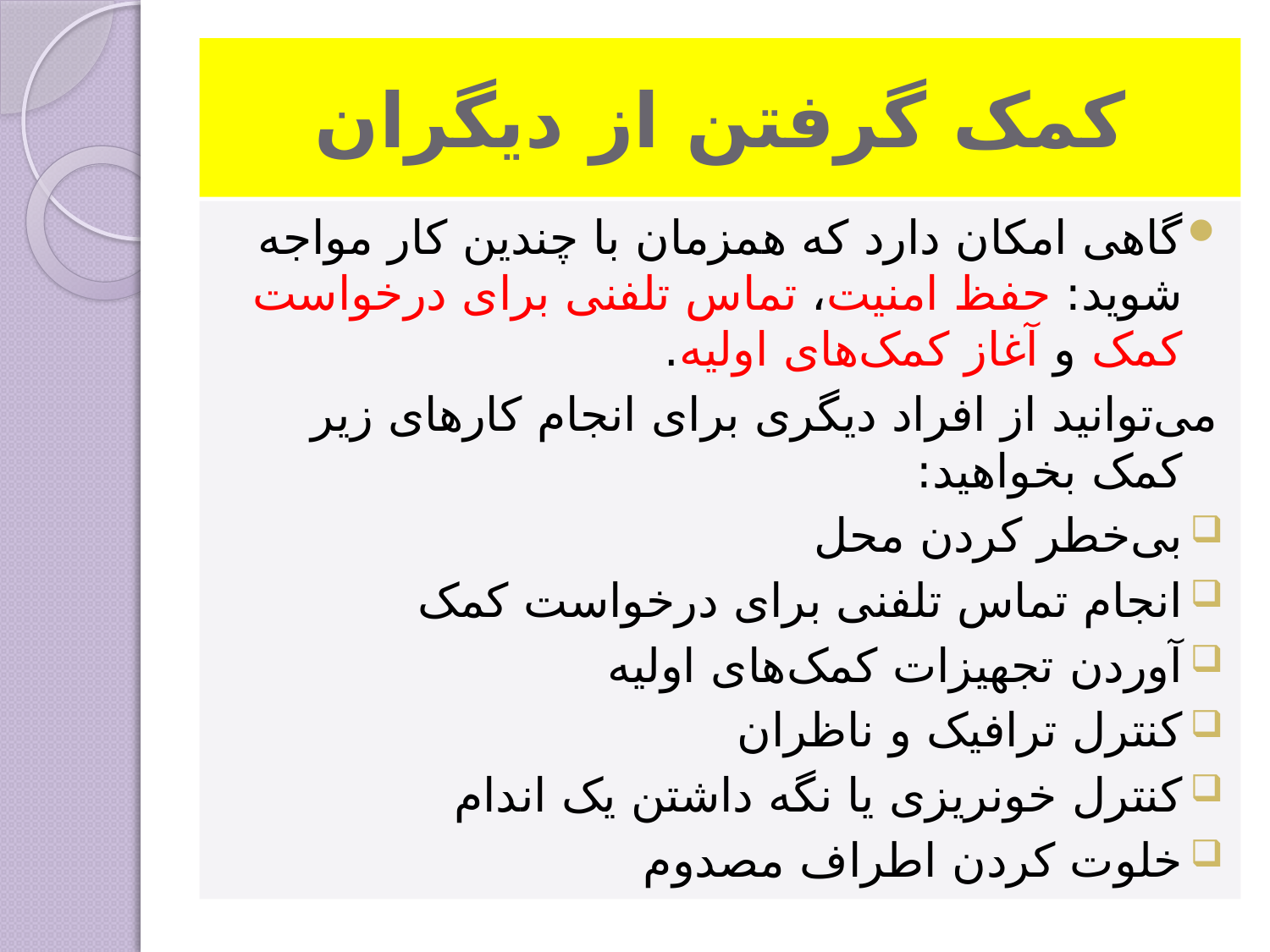

# کمک‌ گرفتن‌ از دیگران
گاهی‌ امکان‌ دارد که‌ همزمان‌ با چندین‌ کار مواجه‌ شوید: حفظ‌ امنیت‌، تماس‌ تلفنی‌ برای‌ درخواست‌ کمک‌ و آغاز کمک‌های‌ اولیه‌.
می‌توانید از افراد دیگری‌ برای‌ انجام‌ کارهای‌ زیر کمک‌ بخواهید:
بی‌خطر کردن‌ محل‌
انجام‌ تماس‌ تلفنی‌ برای‌ درخواست‌ کمک‌
آوردن‌ تجهیزات‌ کمک‌های‌ اولیه‌
کنترل‌ ترافیک‌ و ناظران‌
کنترل‌ خونریزی‌ یا نگه‌ داشتن‌ یک‌ اندام‌
خلوت‌ کردن‌ اطراف‌ مصدوم‌